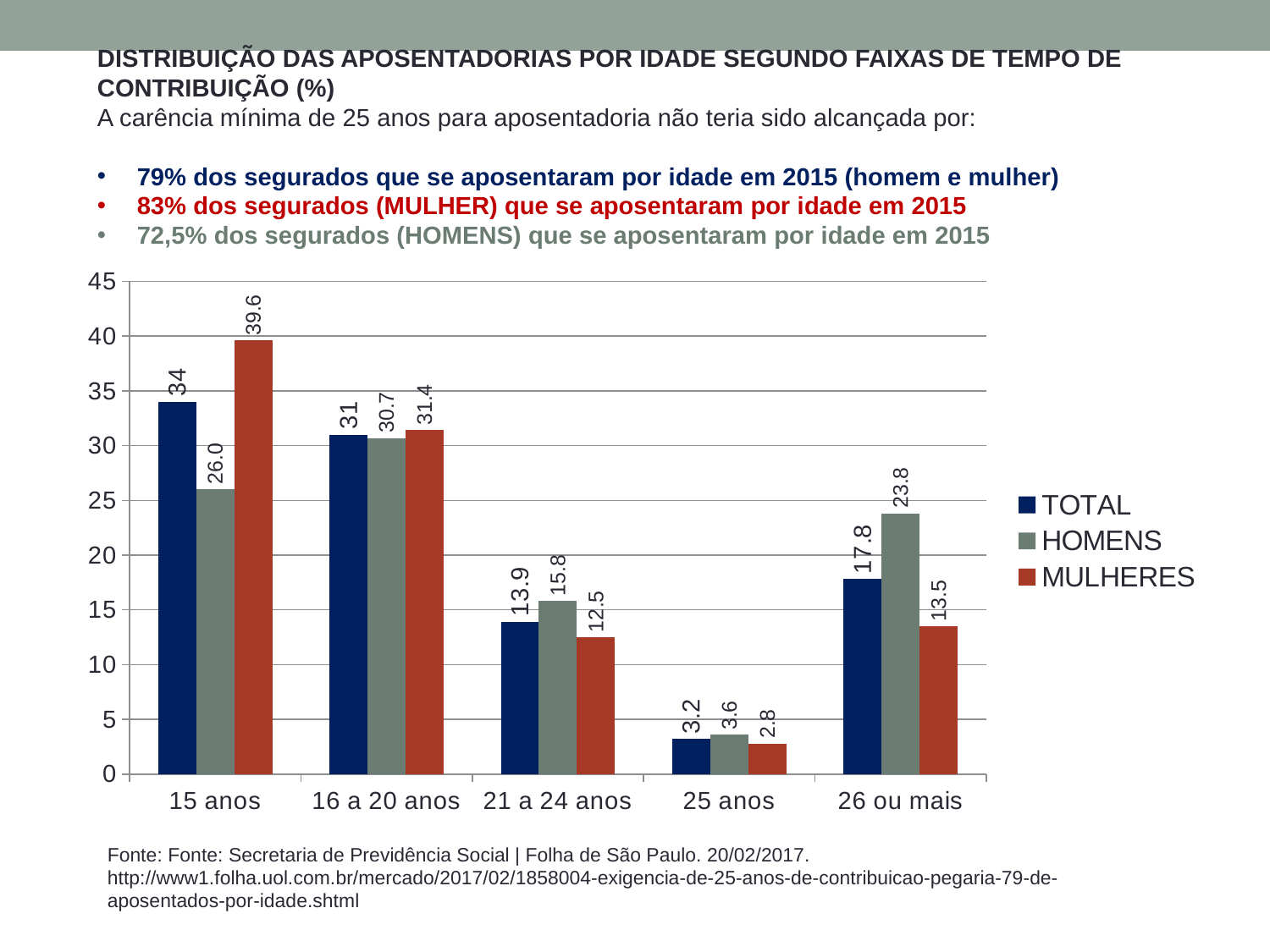

DISTRIBUIÇÃO DAS APOSENTADORIAS POR IDADE SEGUNDO FAIXAS DE TEMPO DE CONTRIBUIÇÃO (%)
A carência mínima de 25 anos para aposentadoria não teria sido alcançada por:

79% dos segurados que se aposentaram por idade em 2015 (homem e mulher)
83% dos segurados (MULHER) que se aposentaram por idade em 2015
72,5% dos segurados (HOMENS) que se aposentaram por idade em 2015

### Chart

| Category | TOTAL | HOMENS | MULHERES |
|---|---|---|---|
| 15 anos | 34.0 | 26.0 | 39.6 |
| 16 a 20 anos | 31.0 | 30.7 | 31.4 |
| 21 a 24 anos | 13.9 | 15.8 | 12.5 |
| 25 anos | 3.2 | 3.6 | 2.8 |
| 26 ou mais | 17.8 | 23.8 | 13.5 |
Fonte: Fonte: Secretaria de Previdência Social | Folha de São Paulo. 20/02/2017. http://www1.folha.uol.com.br/mercado/2017/02/1858004-exigencia-de-25-anos-de-contribuicao-pegaria-79-de-aposentados-por-idade.shtml